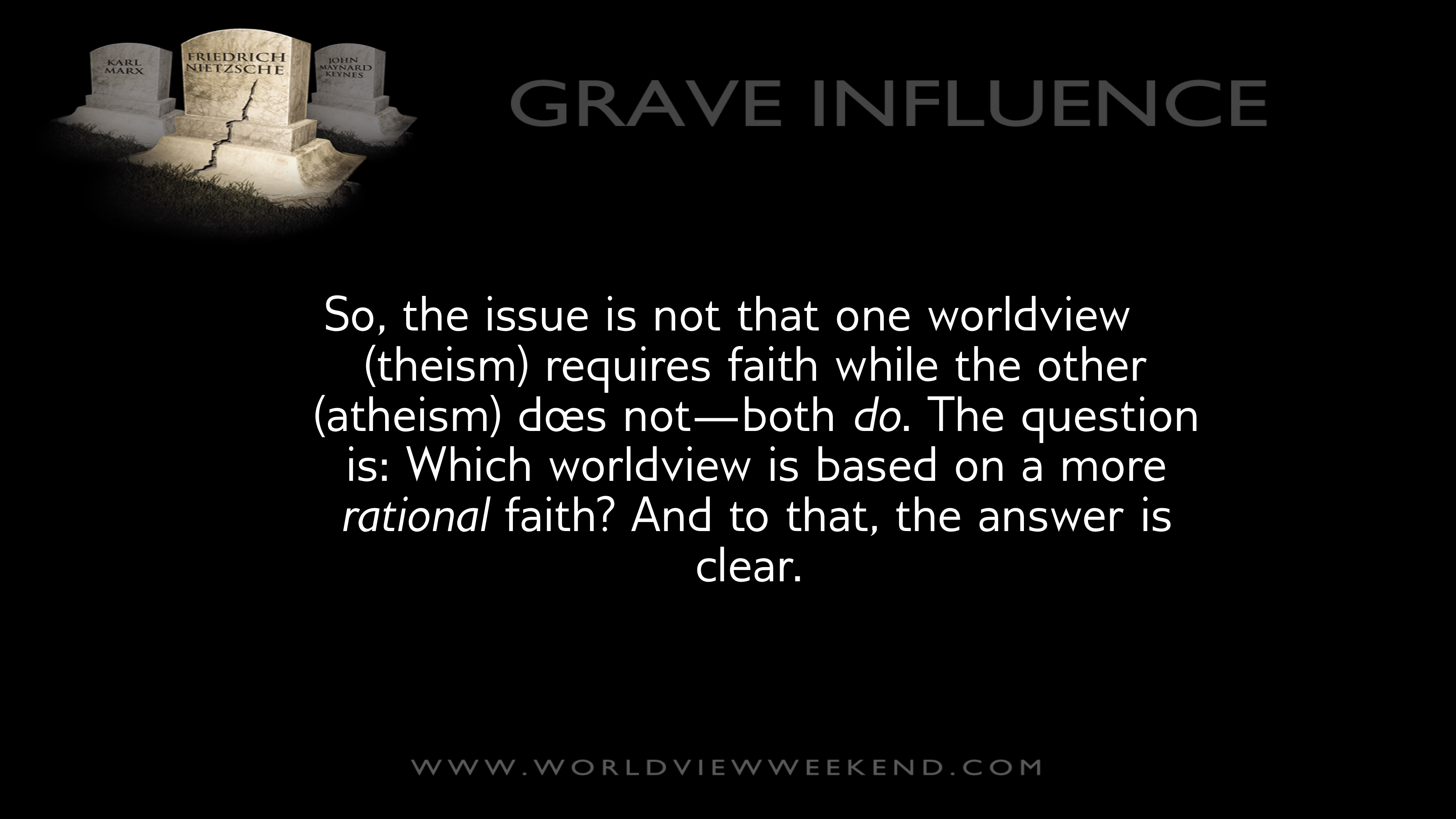

So, the issue is not that one worldview (theism) requires faith while the other (atheism) does not—both do. The question is: Which worldview is based on a more rational faith? And to that, the answer is clear.